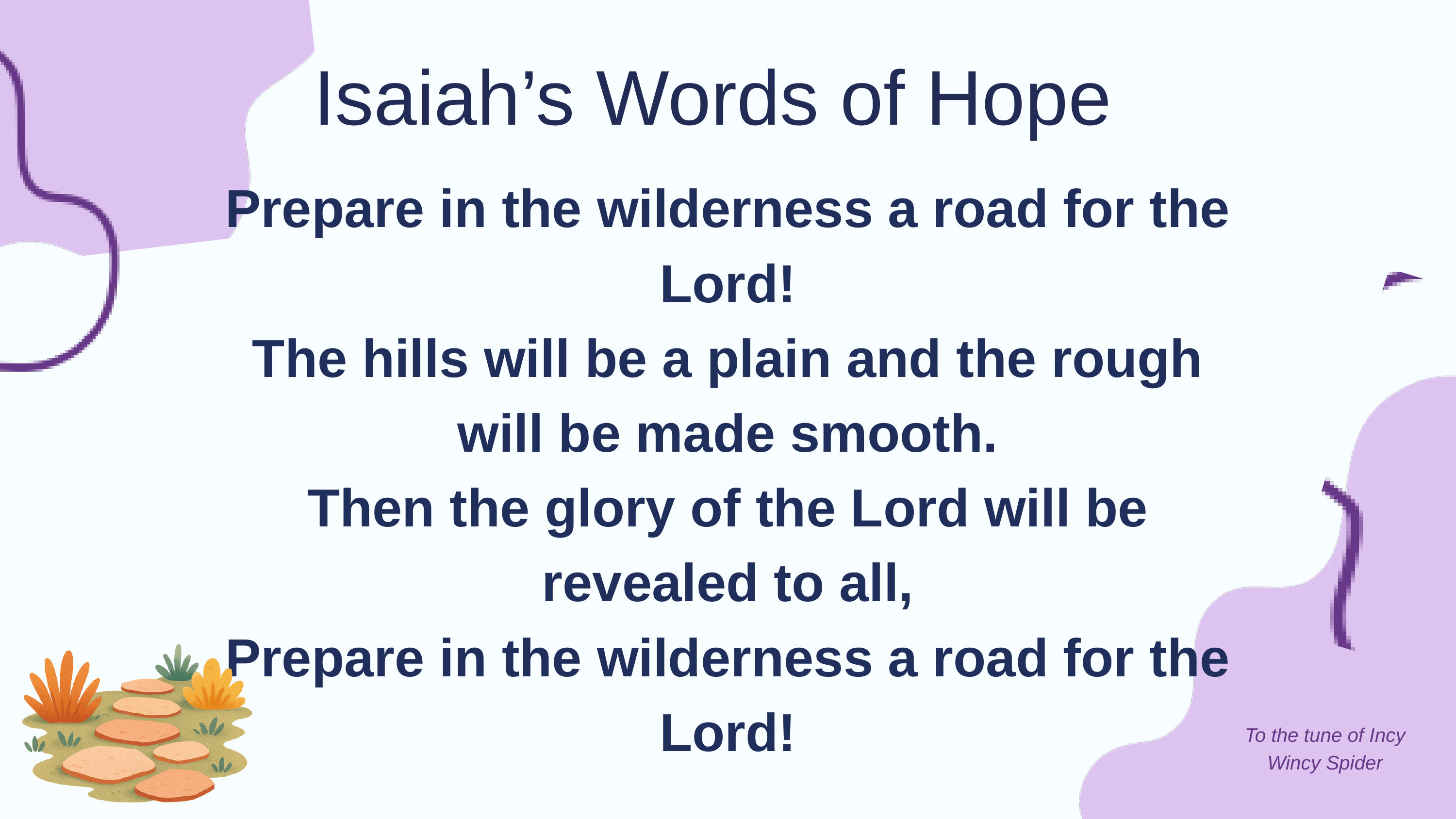

Isaiah’s Words of Hope

Prepare in the wilderness a road for the Lord!
The hills will be a plain and the rough will be made smooth.
Then the glory of the Lord will be revealed to all,
Prepare in the wilderness a road for the Lord!

To the tune of Incy Wincy Spider